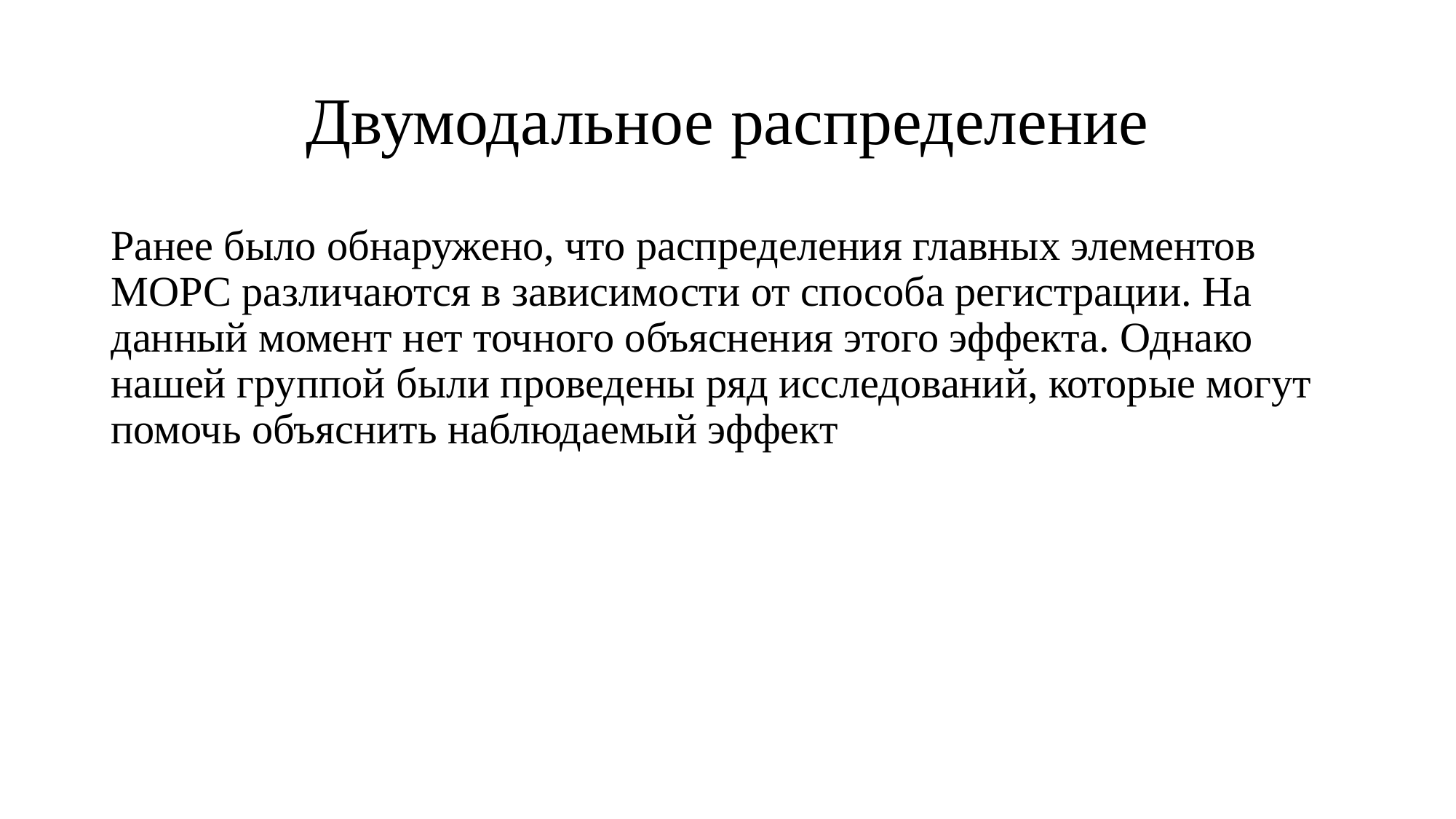

# Двумодальное распределение
Ранее было обнаружено, что распределения главных элементов МОРС различаются в зависимости от способа регистрации. На данный момент нет точного объяснения этого эффекта. Однако нашей группой были проведены ряд исследований, которые могут помочь объяснить наблюдаемый эффект